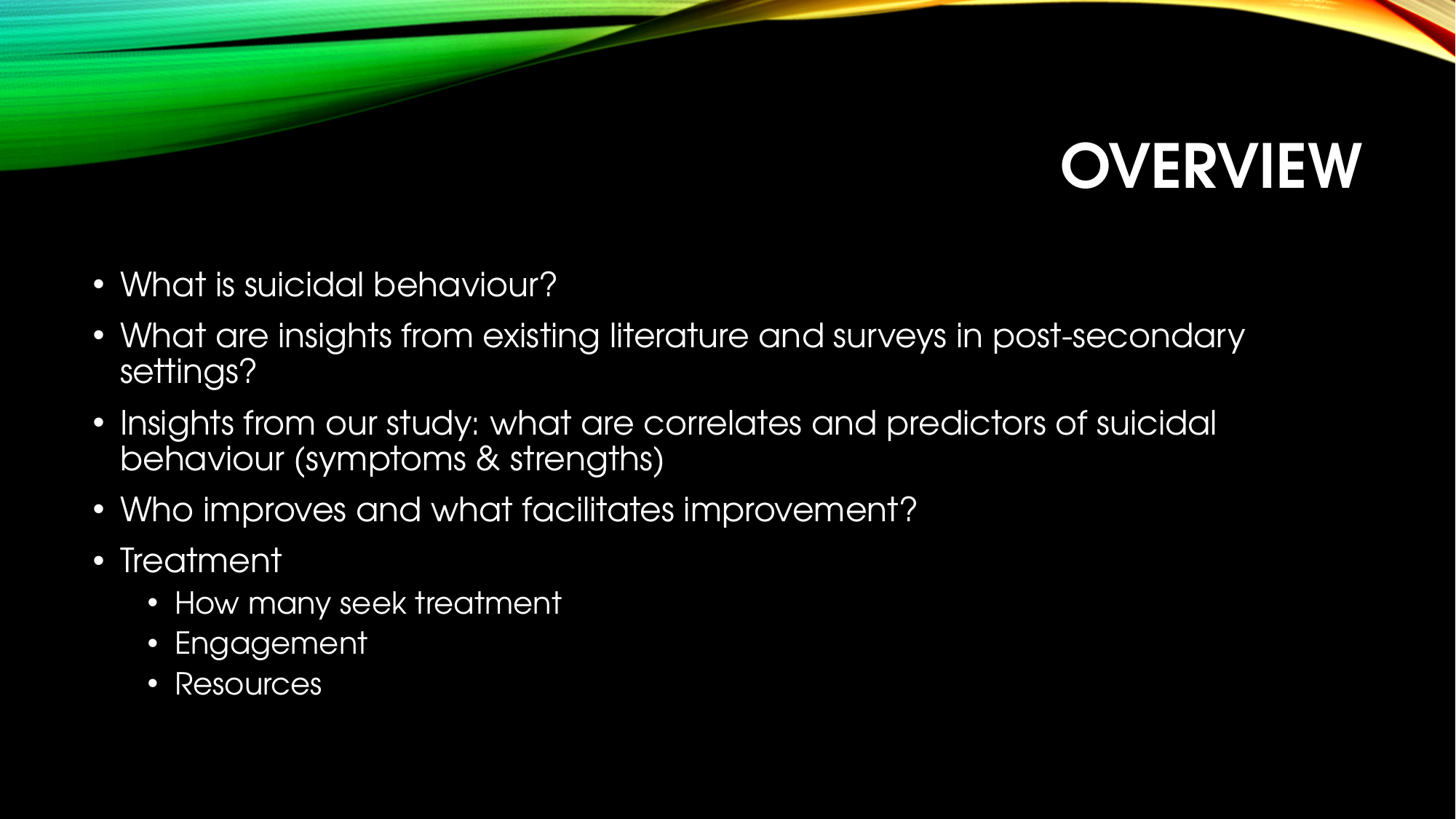

# Overview
What is suicidal behaviour?
What are insights from existing literature and surveys in post-secondary settings?
Insights from our study: what are correlates and predictors of suicidal behaviour (symptoms & strengths)
Who improves and what facilitates improvement?
Treatment
How many seek treatment
Engagement
Resources